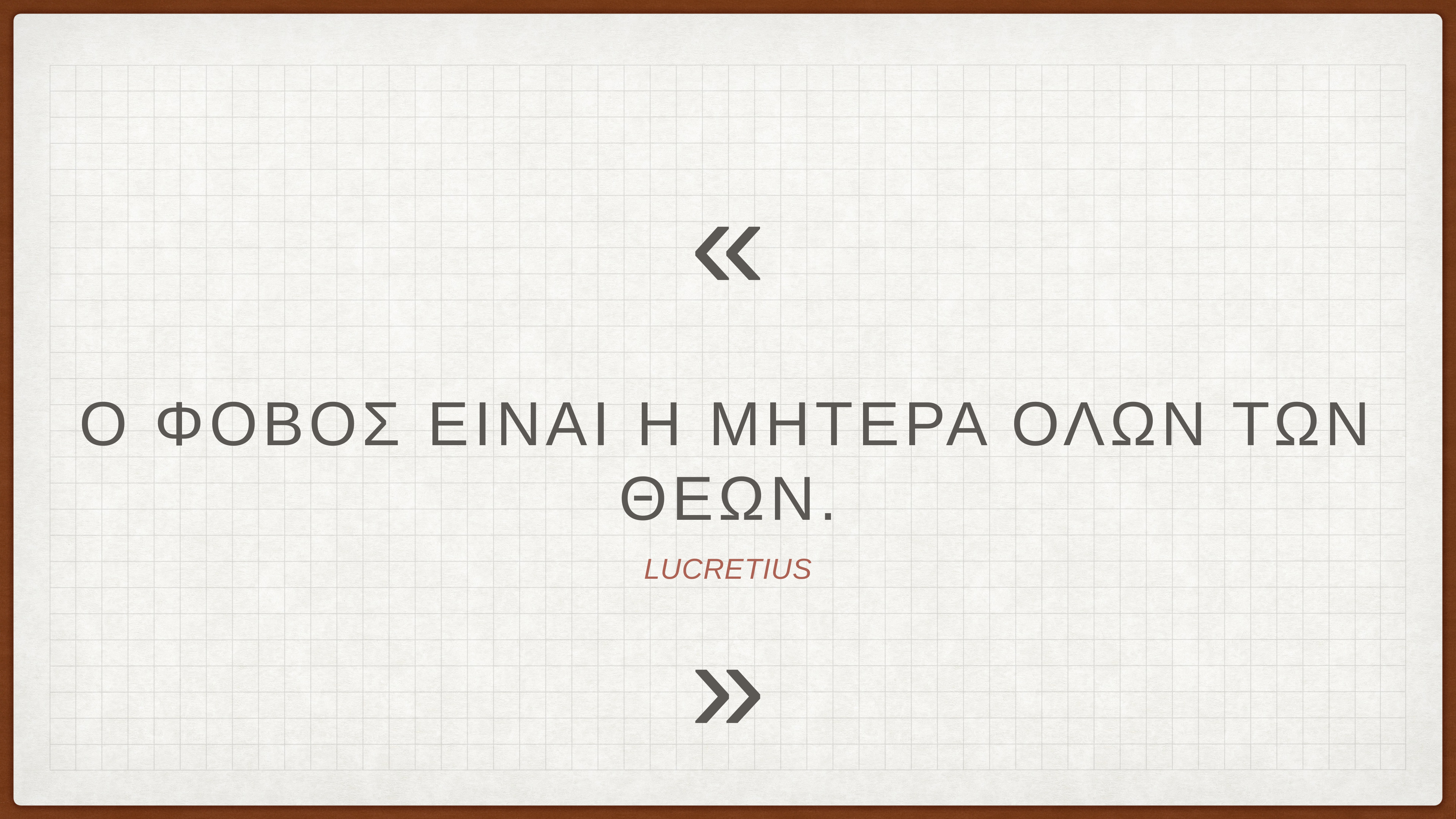

«
Ο φΟβοΣ εΙναι η μητΕρα Ολων των θεΩν.
LUCRETIUS
»